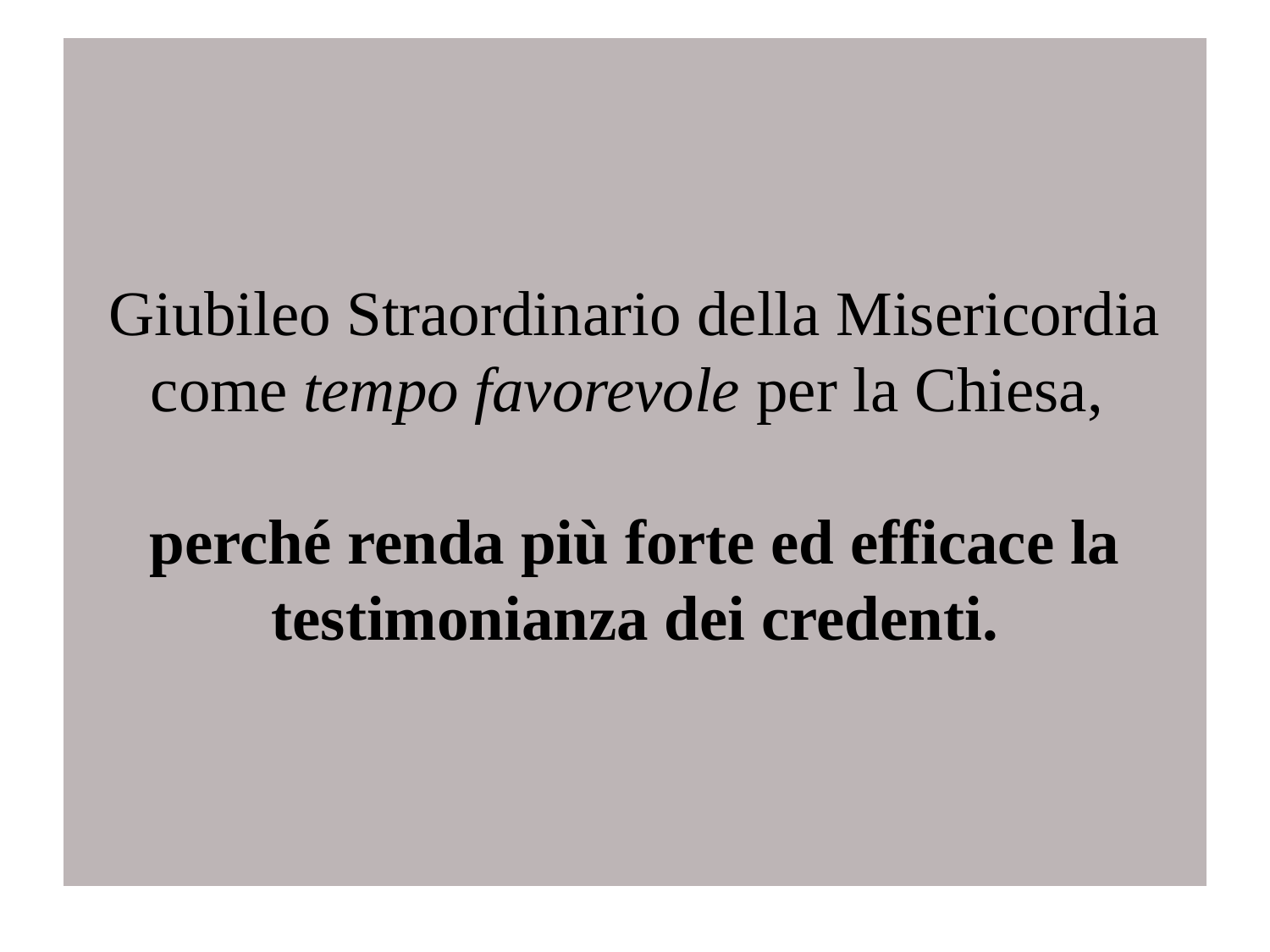

# Giubileo Straordinario della Misericordia come tempo favorevole per la Chiesa, perché renda più forte ed efficace la testimonianza dei credenti.